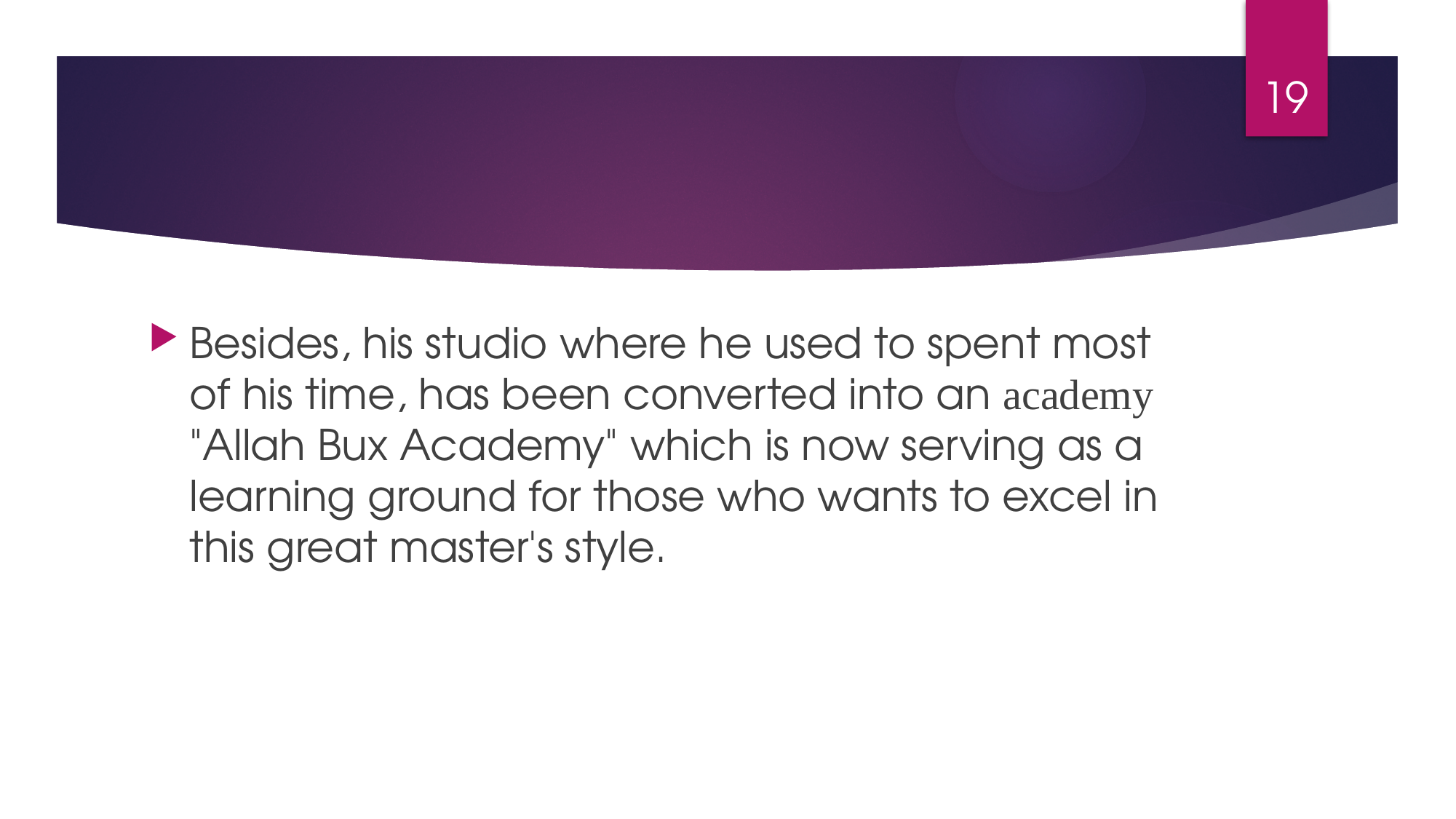

19
#
Besides, his studio where he used to spent most of his time, has been converted into an academy "Allah Bux Academy" which is now serving as a learning ground for those who wants to excel in this great master's style.